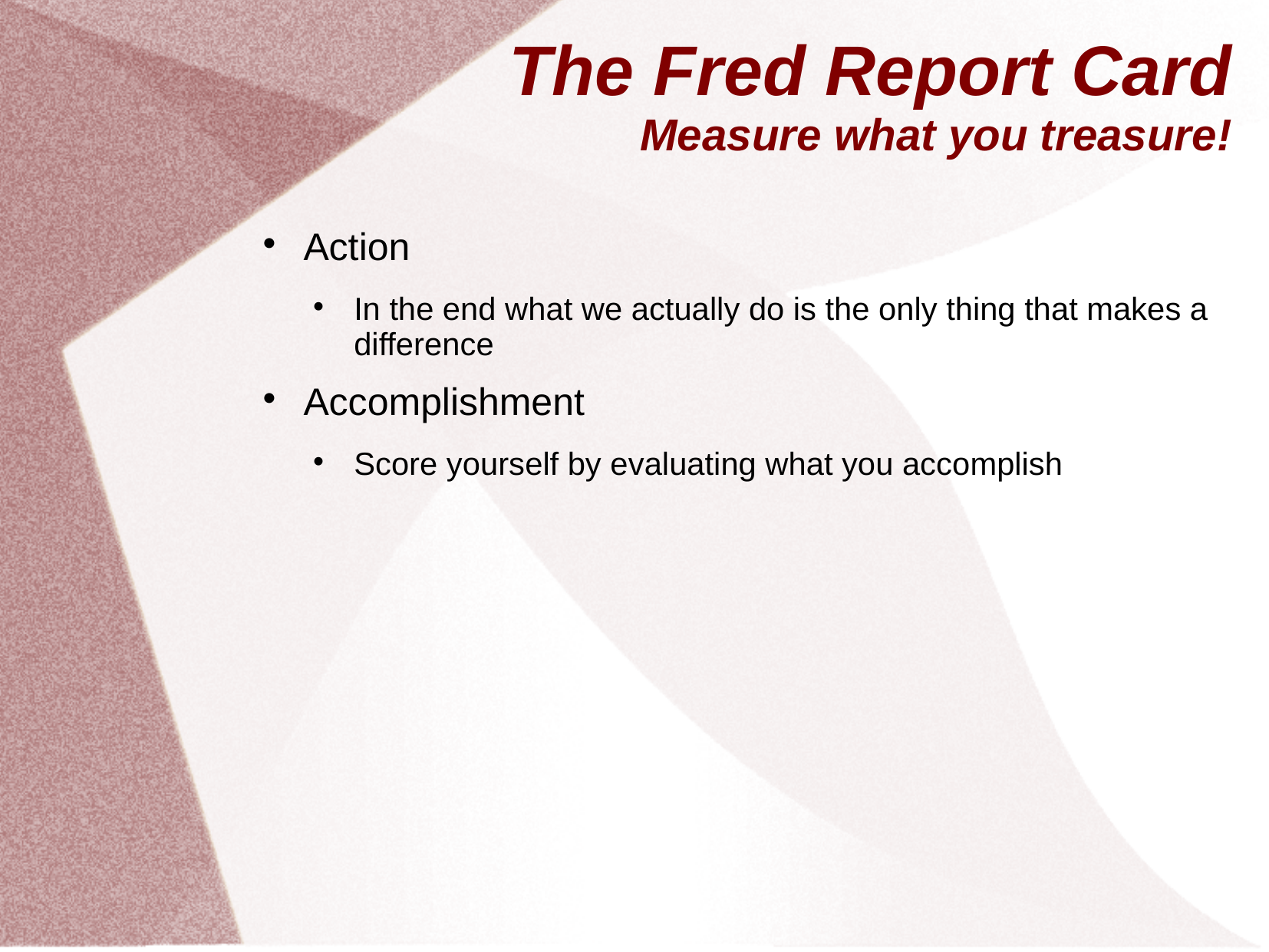

# The Fred Report Card Measure what you treasure!
Action
In the end what we actually do is the only thing that makes a difference
Accomplishment
Score yourself by evaluating what you accomplish